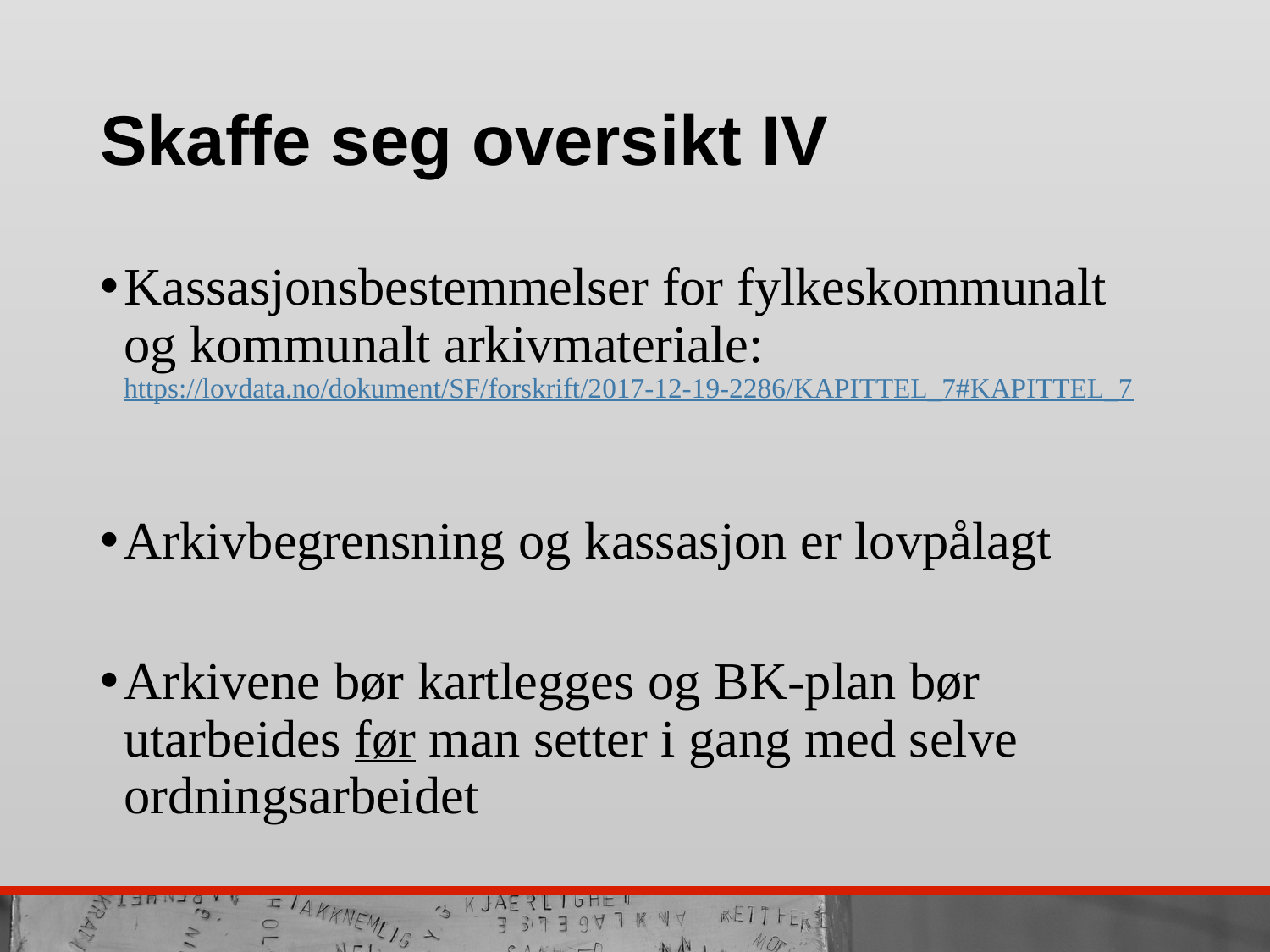

# Skaffe seg oversikt IV
Kassasjonsbestemmelser for fylkeskommunalt og kommunalt arkivmateriale:
https://lovdata.no/dokument/SF/forskrift/2017-12-19-2286/KAPITTEL_7#KAPITTEL_7

Arkivbegrensning og kassasjon er lovpålagt

Arkivene bør kartlegges og BK-plan bør utarbeides før man setter i gang med selve ordningsarbeidet